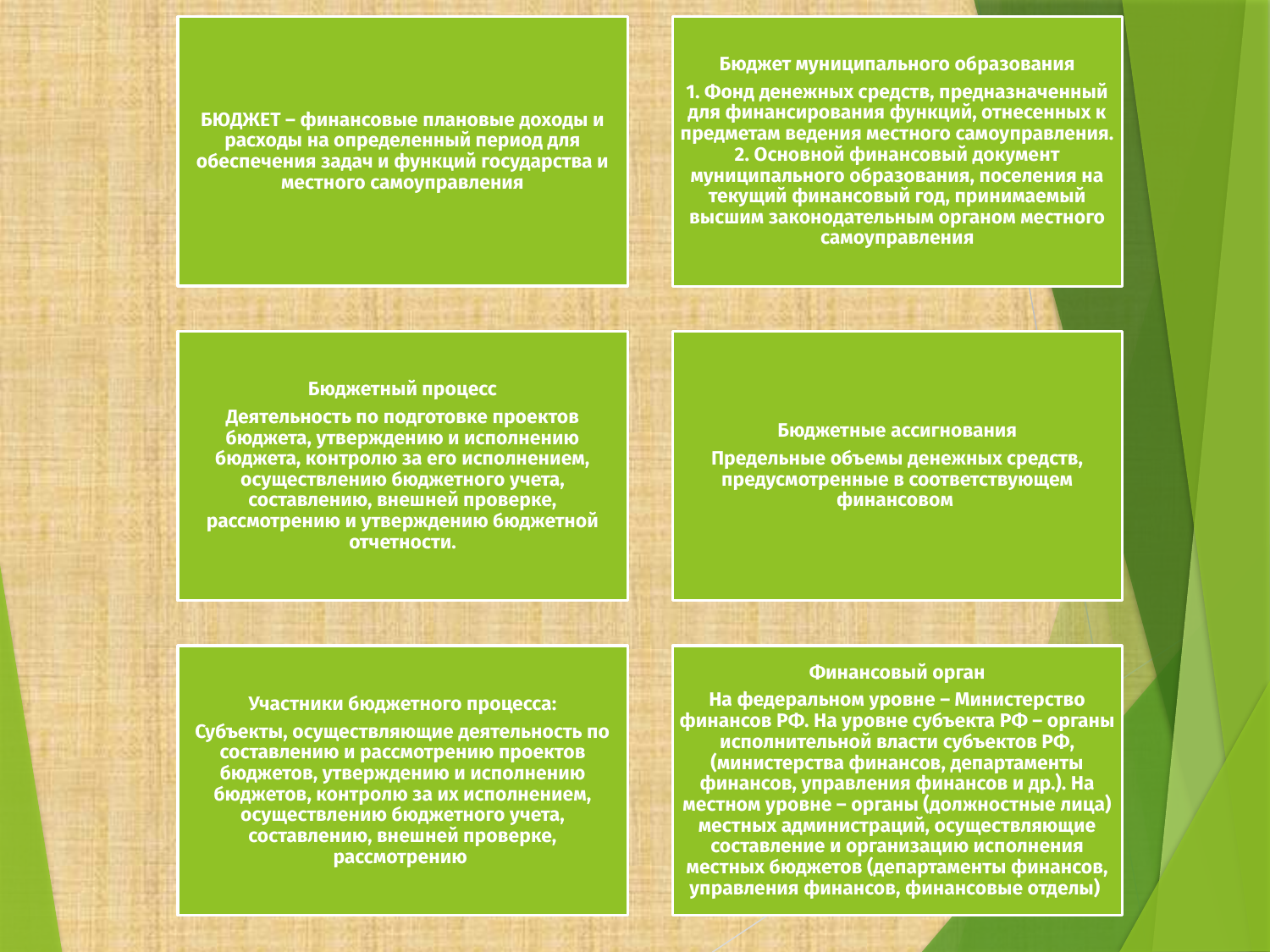

БЮДЖЕТ – финансовые плановые доходы и расходы на определенный период для обеспечения задач и функций государства и местного самоуправления
Бюджет муниципального образования
1. Фонд денежных средств, предназначенный для финансирования функций, отнесенных к предметам ведения местного самоуправления. 2. Основной финансовый документ муниципального образования, поселения на текущий финансовый год, принимаемый высшим законодательным органом местного самоуправления
Бюджетный процесс
Деятельность по подготовке проектов бюджета, утверждению и исполнению бюджета, контролю за его исполнением, осуществлению бюджетного учета, составлению, внешней проверке, рассмотрению и утверждению бюджетной отчетности.
Бюджетные ассигнования
Предельные объемы денежных средств, предусмотренные в соответствующем финансовом
Участники бюджетного процесса:
Субъекты, осуществляющие деятельность по составлению и рассмотрению проектов бюджетов, утверждению и исполнению бюджетов, контролю за их исполнением, осуществлению бюджетного учета, составлению, внешней проверке, рассмотрению
Финансовый орган
На федеральном уровне – Министерство финансов РФ. На уровне субъекта РФ – органы исполнительной власти субъектов РФ, (министерства финансов, департаменты финансов, управления финансов и др.). На местном уровне – органы (должностные лица) местных администраций, осуществляющие составление и организацию исполнения местных бюджетов (департаменты финансов, управления финансов, финансовые отделы)